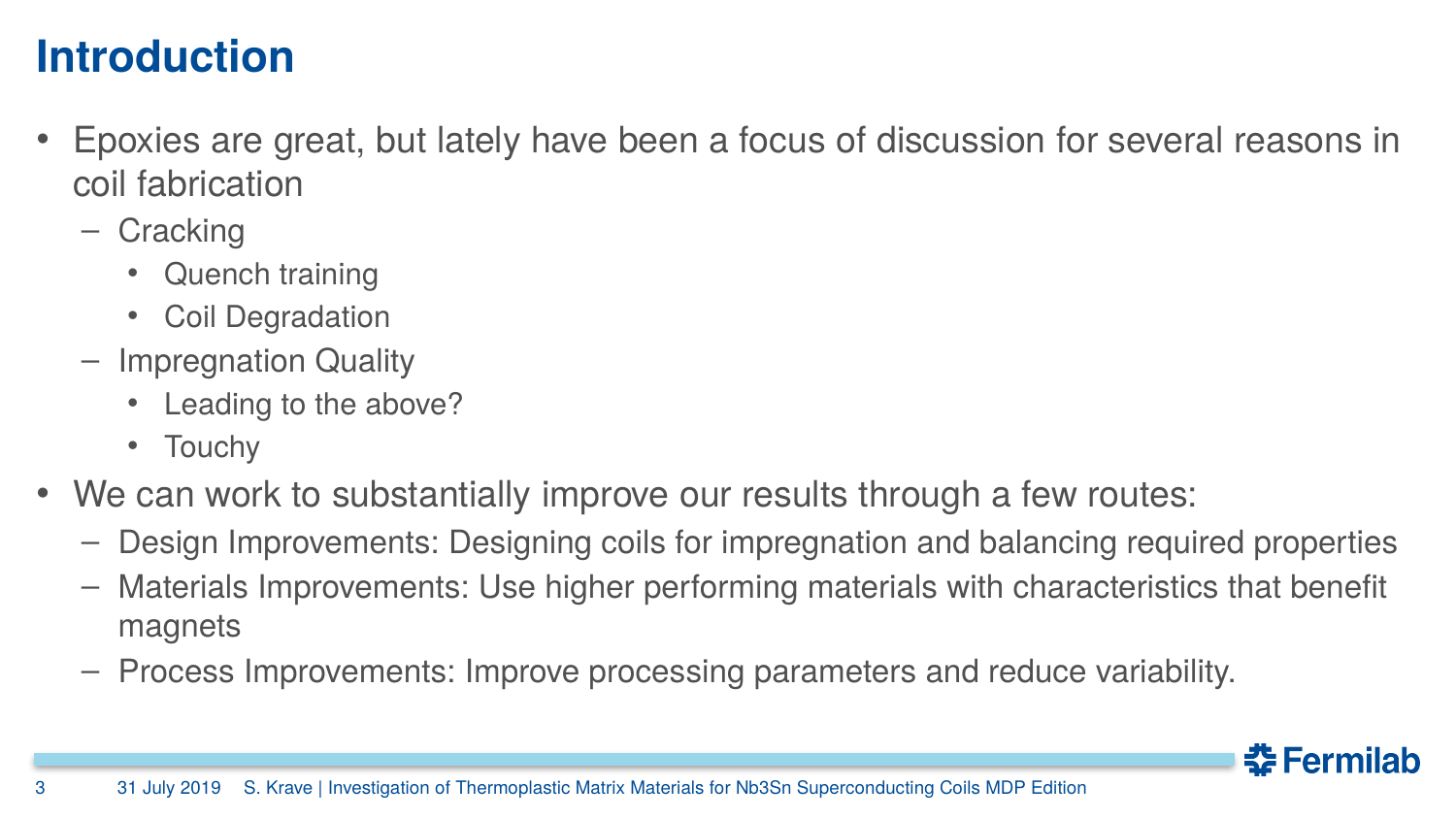

# Introduction
Epoxies are great, but lately have been a focus of discussion for several reasons in coil fabrication
Cracking
Quench training
Coil Degradation
Impregnation Quality
Leading to the above?
Touchy
We can work to substantially improve our results through a few routes:
Design Improvements: Designing coils for impregnation and balancing required properties
Materials Improvements: Use higher performing materials with characteristics that benefit magnets
Process Improvements: Improve processing parameters and reduce variability.

3
31 July 2019
S. Krave | Investigation of Thermoplastic Matrix Materials for Nb3Sn Superconducting Coils MDP Edition